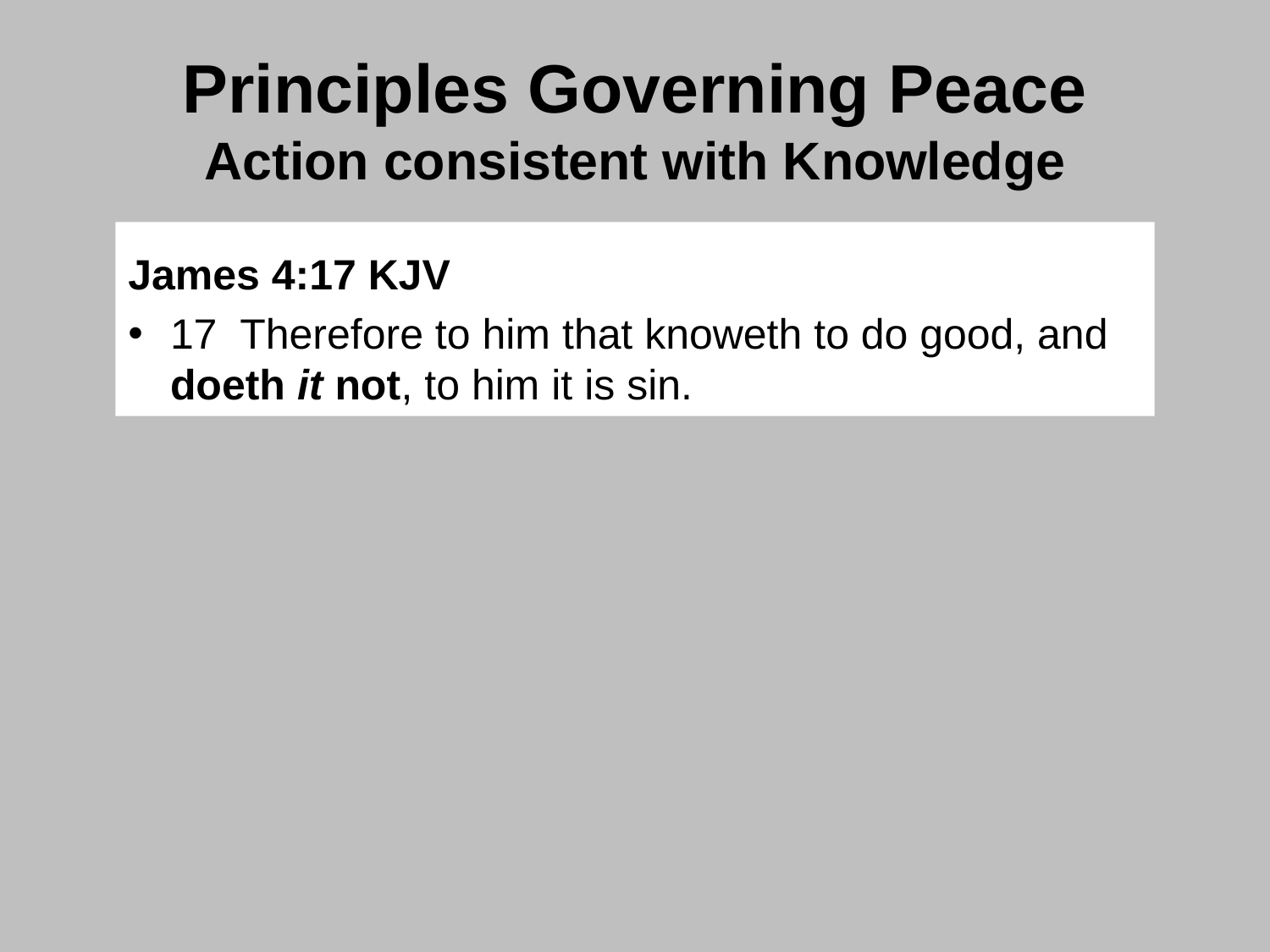

# Principles Governing Peace Action consistent with Knowledge

James 4:17 KJV
17  Therefore to him that knoweth to do good, and doeth it not, to him it is sin.